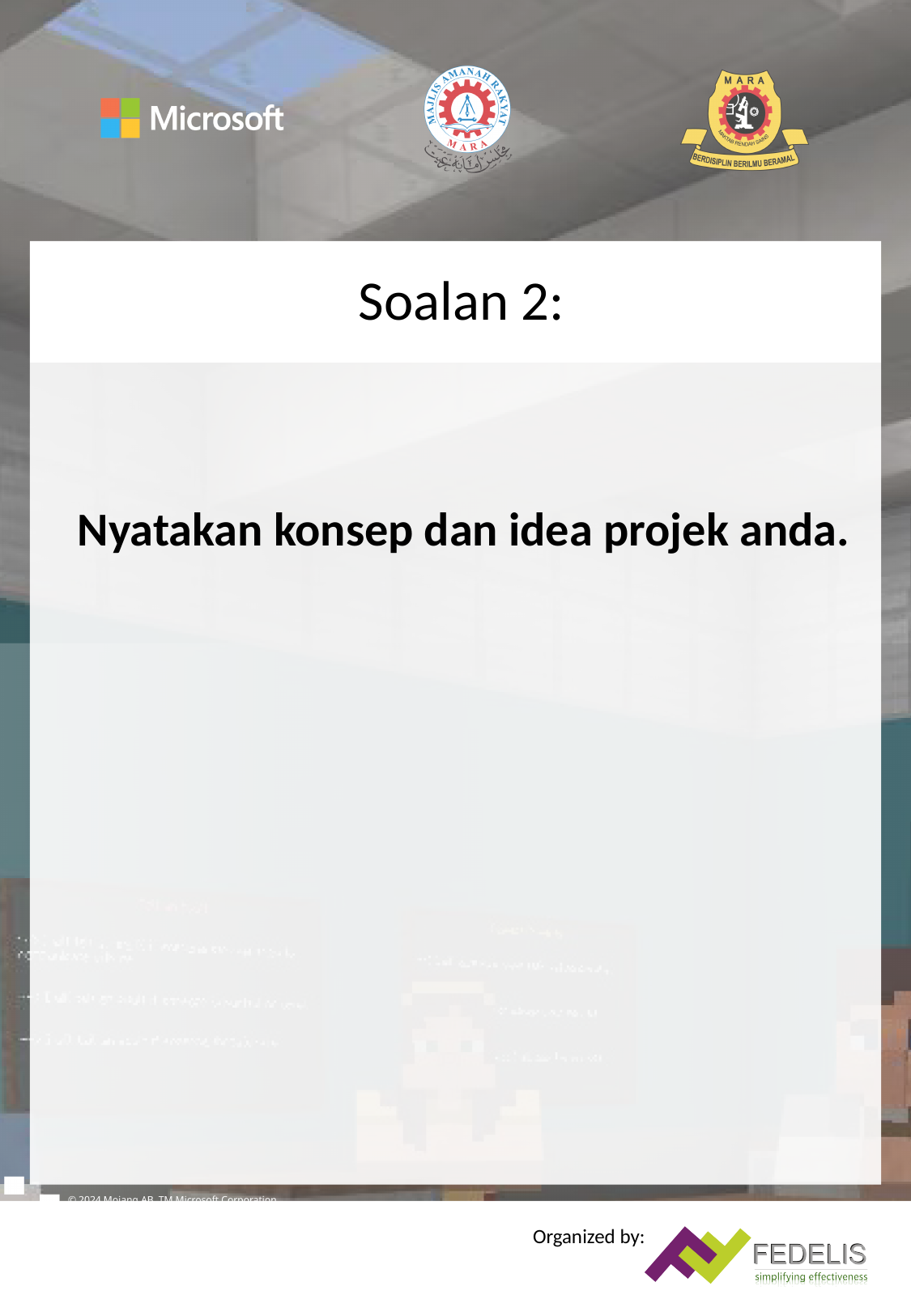

# Soalan 2:

Nyatakan konsep dan idea projek anda.